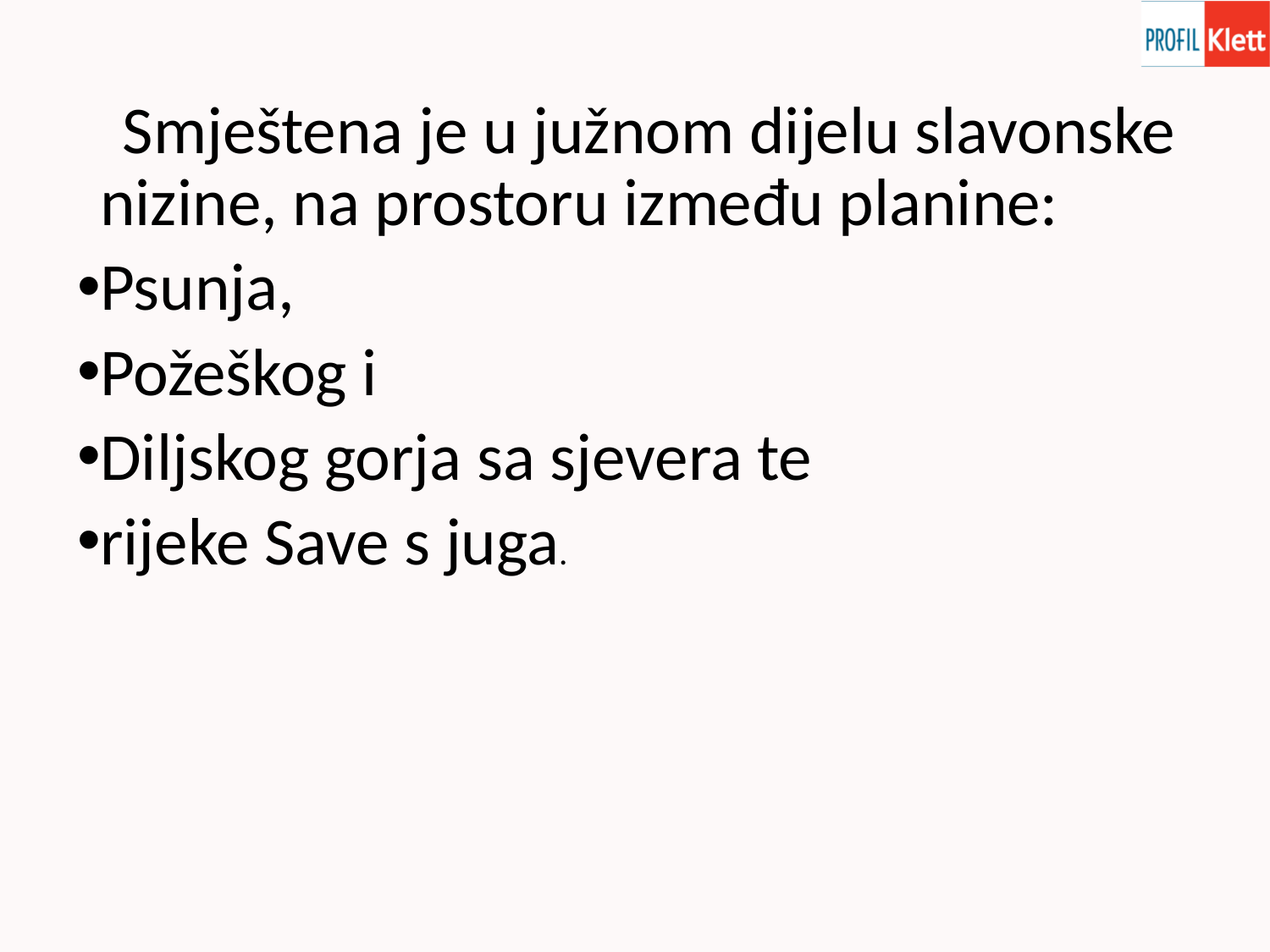

Smještena je u južnom dijelu slavonske nizine, na prostoru između planine:
Psunja,
Požeškog i
Diljskog gorja sa sjevera te
rijeke Save s juga.